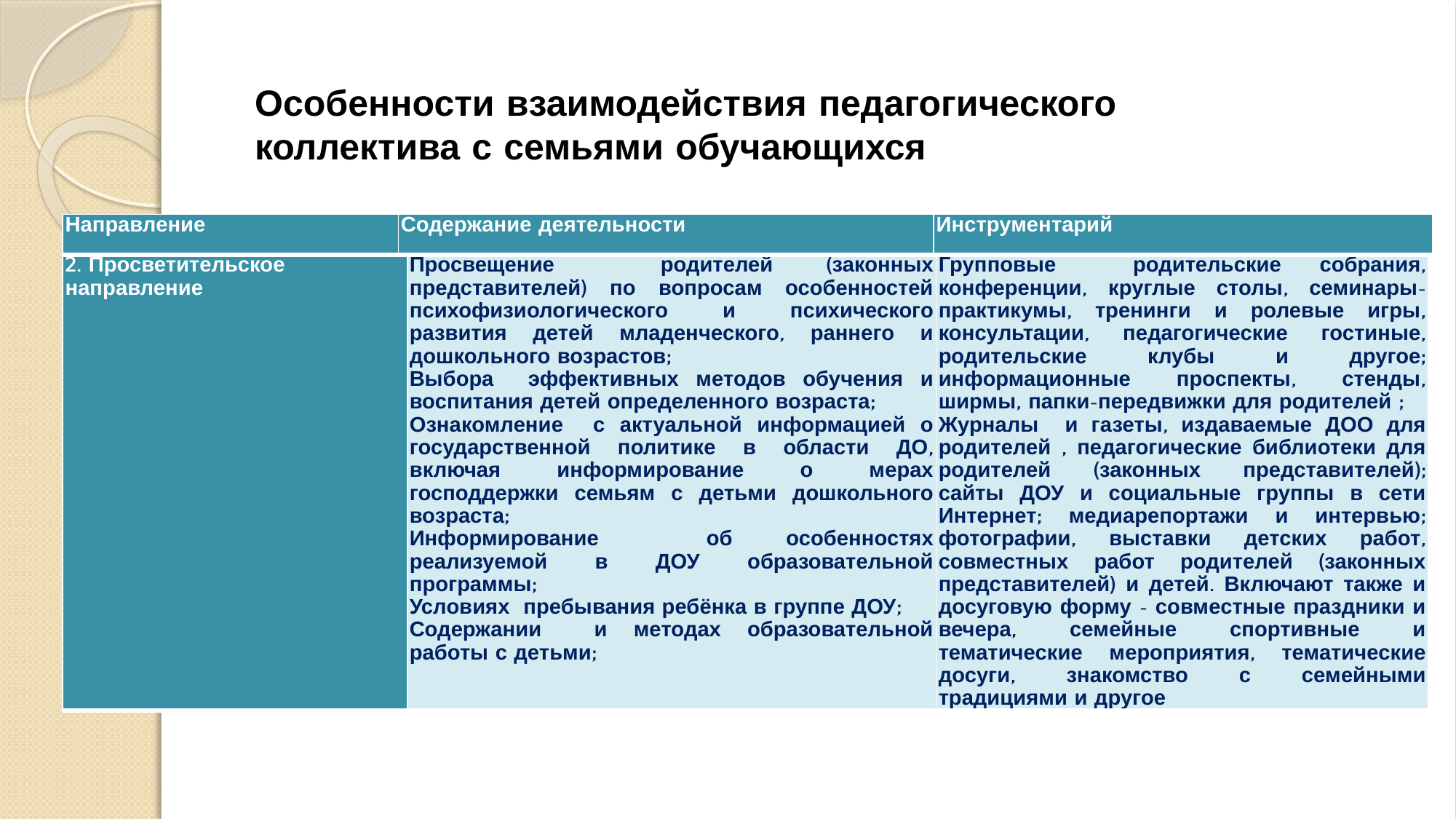

Особенности взаимодействия педагогического коллектива с семьями обучающихся
| Направление | Содержание деятельности | Инструментарий |
| --- | --- | --- |
| 2. Просветительское направление | Просвещение родителей (законных представителей) по вопросам особенностей психофизиологического и психического развития детей младенческого, раннего и дошкольного возрастов; Выбора эффективных методов обучения и воспитания детей определенного возраста; Ознакомление с актуальной информацией о государственной политике в области ДО, включая информирование о мерах господдержки семьям с детьми дошкольного возраста; Информирование об особенностях реализуемой в ДОУ образовательной программы; Условиях пребывания ребёнка в группе ДОУ; Содержании и методах образовательной работы с детьми; | Групповые родительские собрания, конференции, круглые столы, семинары-практикумы, тренинги и ролевые игры, консультации, педагогические гостиные, родительские клубы и другое; информационные проспекты, стенды, ширмы, папки-передвижки для родителей ; Журналы и газеты, издаваемые ДОО для родителей , педагогические библиотеки для родителей (законных представителей); сайты ДОУ и социальные группы в сети Интернет; медиарепортажи и интервью; фотографии, выставки детских работ, совместных работ родителей (законных представителей) и детей. Включают также и досуговую форму - совместные праздники и вечера, семейные спортивные и тематические мероприятия, тематические досуги, знакомство с семейными традициями и другое |
| --- | --- | --- |